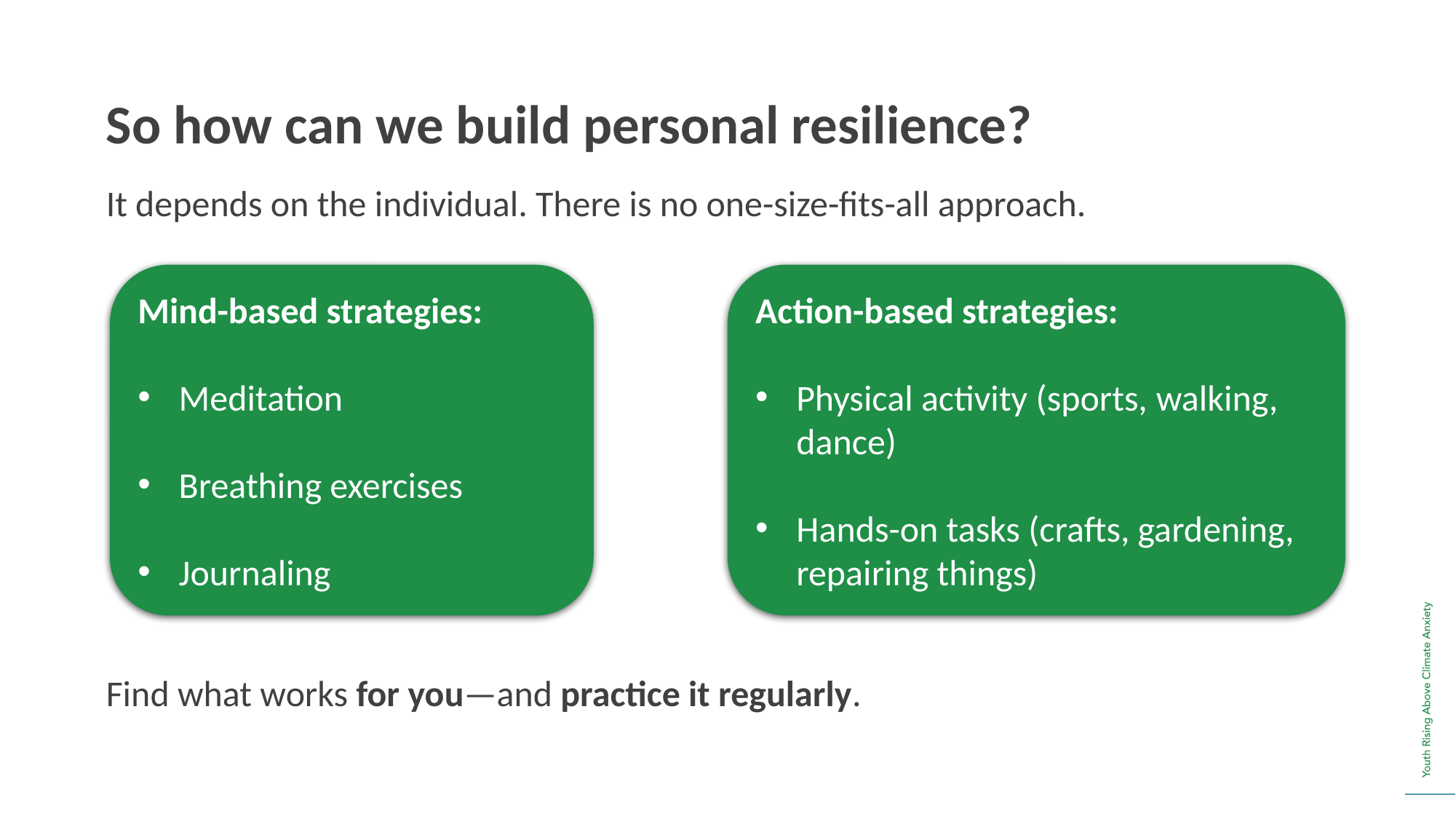

So how can we build personal resilience?
It depends on the individual. There is no one-size-fits-all approach.

Find what works for you—and practice it regularly.
Mind-based strategies:

Meditation

Breathing exercises

Journaling
Action-based strategies:

Physical activity (sports, walking, dance)

Hands-on tasks (crafts, gardening, repairing things)